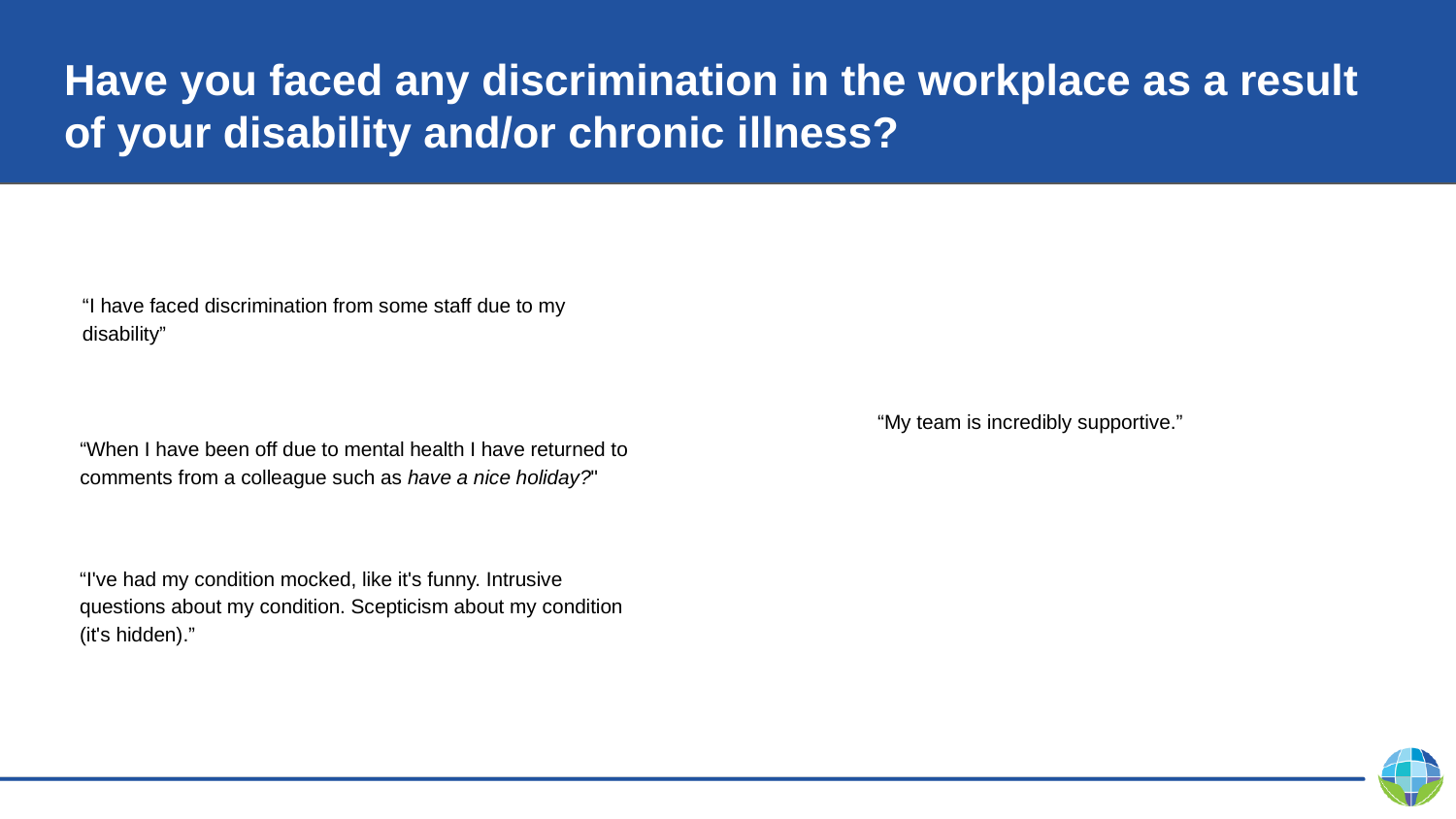

# Have you faced any discrimination in the workplace as a result of your disability and/or chronic illness?
“I have faced discrimination from some staff due to my disability”
“My team is incredibly supportive.”
“When I have been off due to mental health I have returned to comments from a colleague such as have a nice holiday?"
“I've had my condition mocked, like it's funny. Intrusive questions about my condition. Scepticism about my condition (it's hidden).”